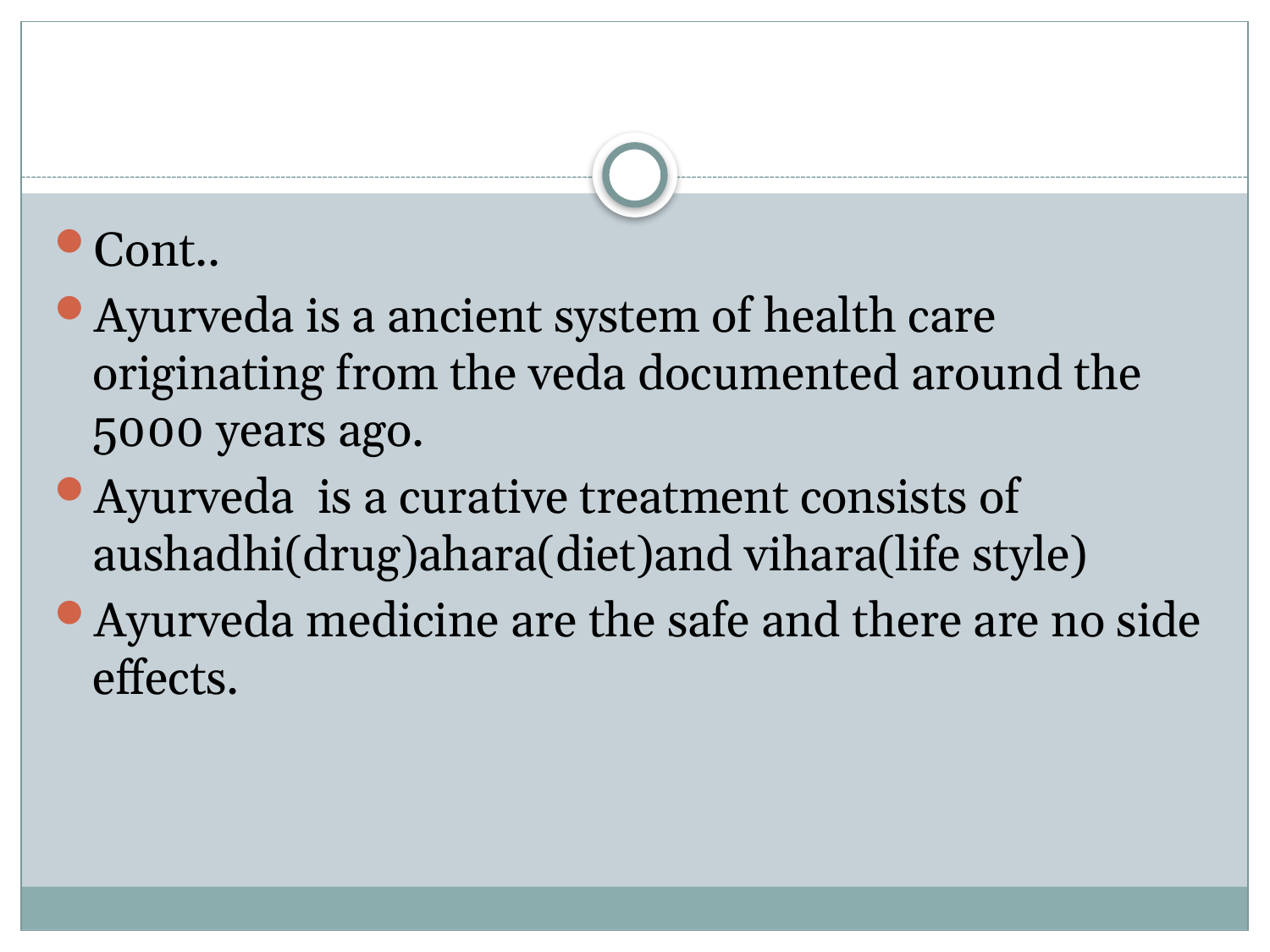

#
Cont..
Ayurveda is a ancient system of health care originating from the veda documented around the 5000 years ago.
Ayurveda  is a curative treatment consists of aushadhi(drug)ahara(diet)and vihara(life style)
Ayurveda medicine are the safe and there are no side effects.